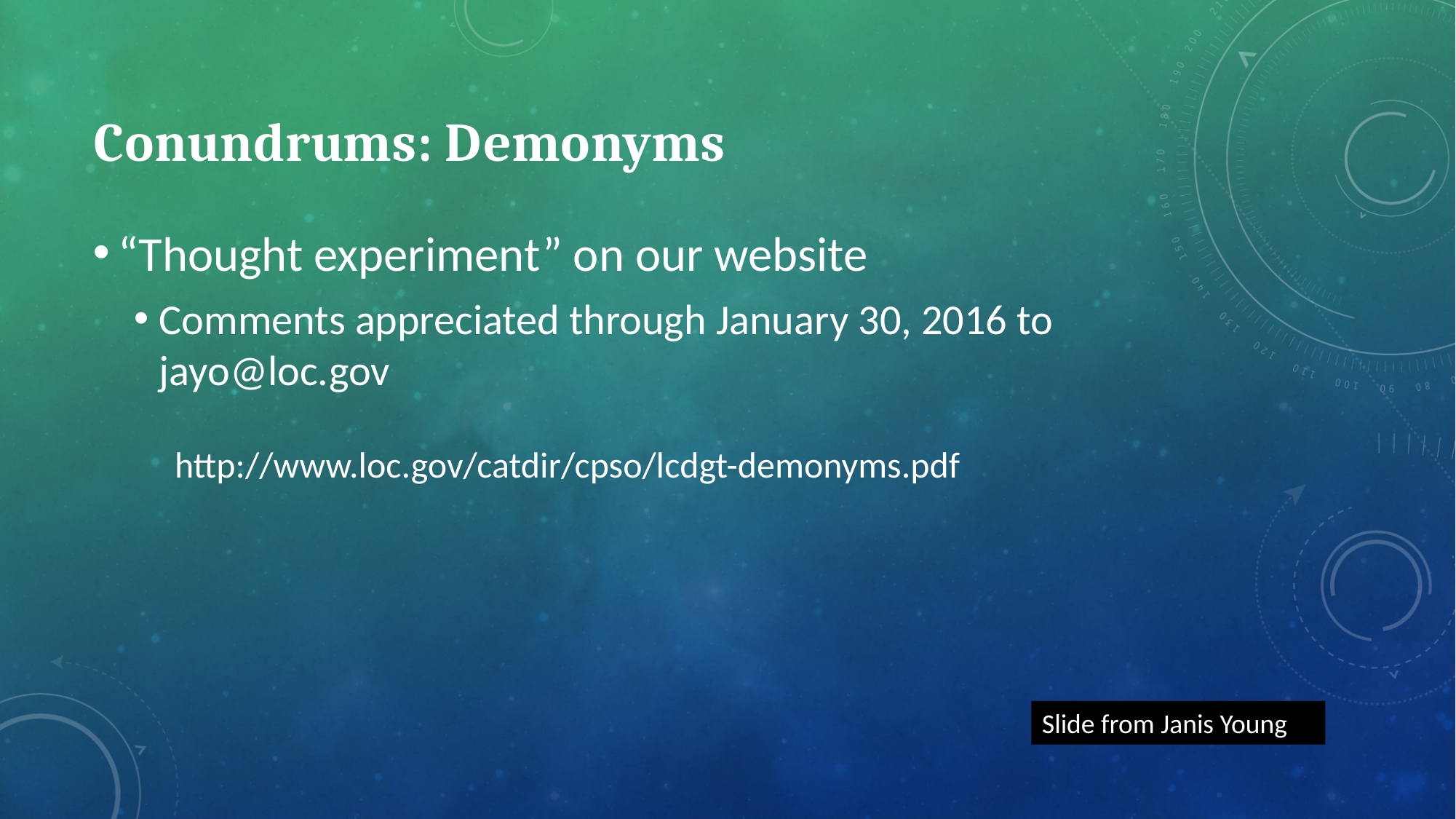

# Conundrums: Demonyms
“Thought experiment” on our website
Comments appreciated through January 30, 2016 to jayo@loc.gov

http://www.loc.gov/catdir/cpso/lcdgt-demonyms.pdf

Slide from Janis Young
83